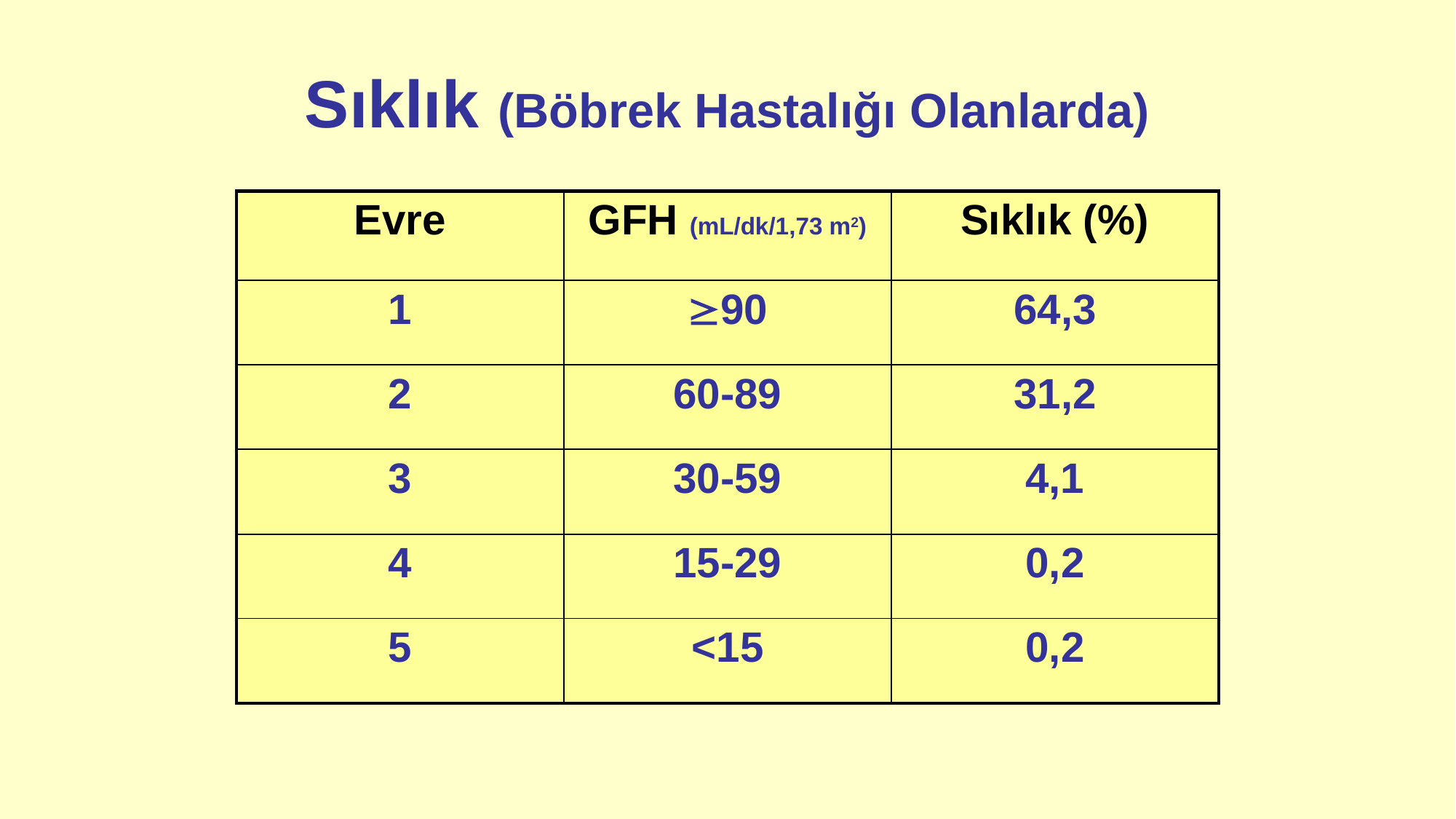

# Sıklık (Böbrek Hastalığı Olanlarda)
| Evre | GFH (mL/dk/1,73 m2) | Sıklık (%) |
| --- | --- | --- |
| 1 | ≥90 | 64,3 |
| 2 | 60-89 | 31,2 |
| 3 | 30-59 | 4,1 |
| 4 | 15-29 | 0,2 |
| 5 | <15 | 0,2 |